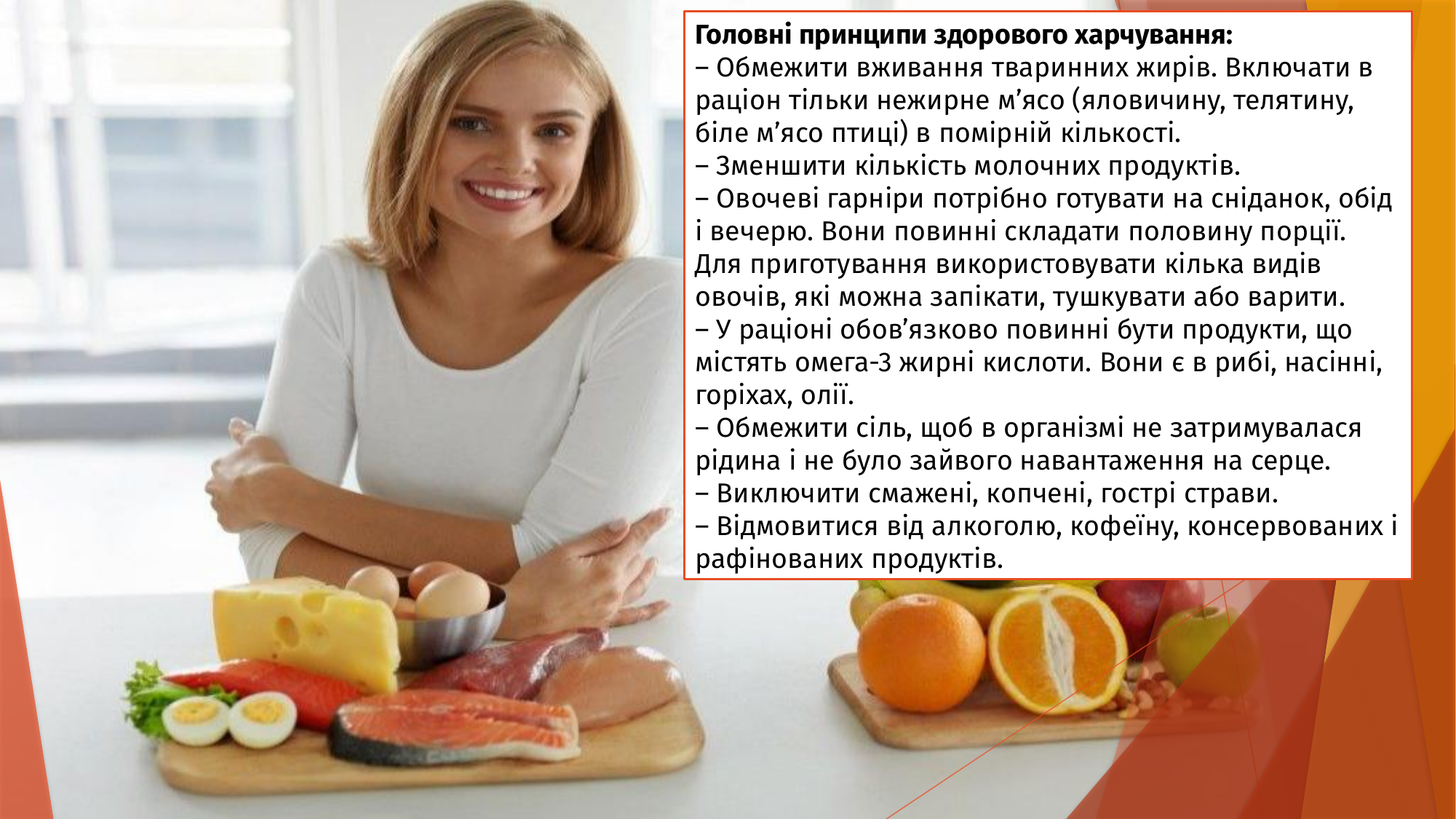

Головні принципи здорового харчування:
– Обмежити вживання тваринних жирів. Включати в раціон тільки нежирне м’ясо (яловичину, телятину, біле м’ясо птиці) в помірній кількості.
– Зменшити кількість молочних продуктів.
– Овочеві гарніри потрібно готувати на сніданок, обід і вечерю. Вони повинні складати половину порції. Для приготування використовувати кілька видів овочів, які можна запікати, тушкувати або варити.
– У раціоні обов’язково повинні бути продукти, що містять омега-3 жирні кислоти. Вони є в рибі, насінні, горіхах, олії.
– Обмежити сіль, щоб в організмі не затримувалася рідина і не було зайвого навантаження на серце.
– Виключити смажені, копчені, гострі страви.
– Відмовитися від алкоголю, кофеїну, консервованих і рафінованих продуктів.